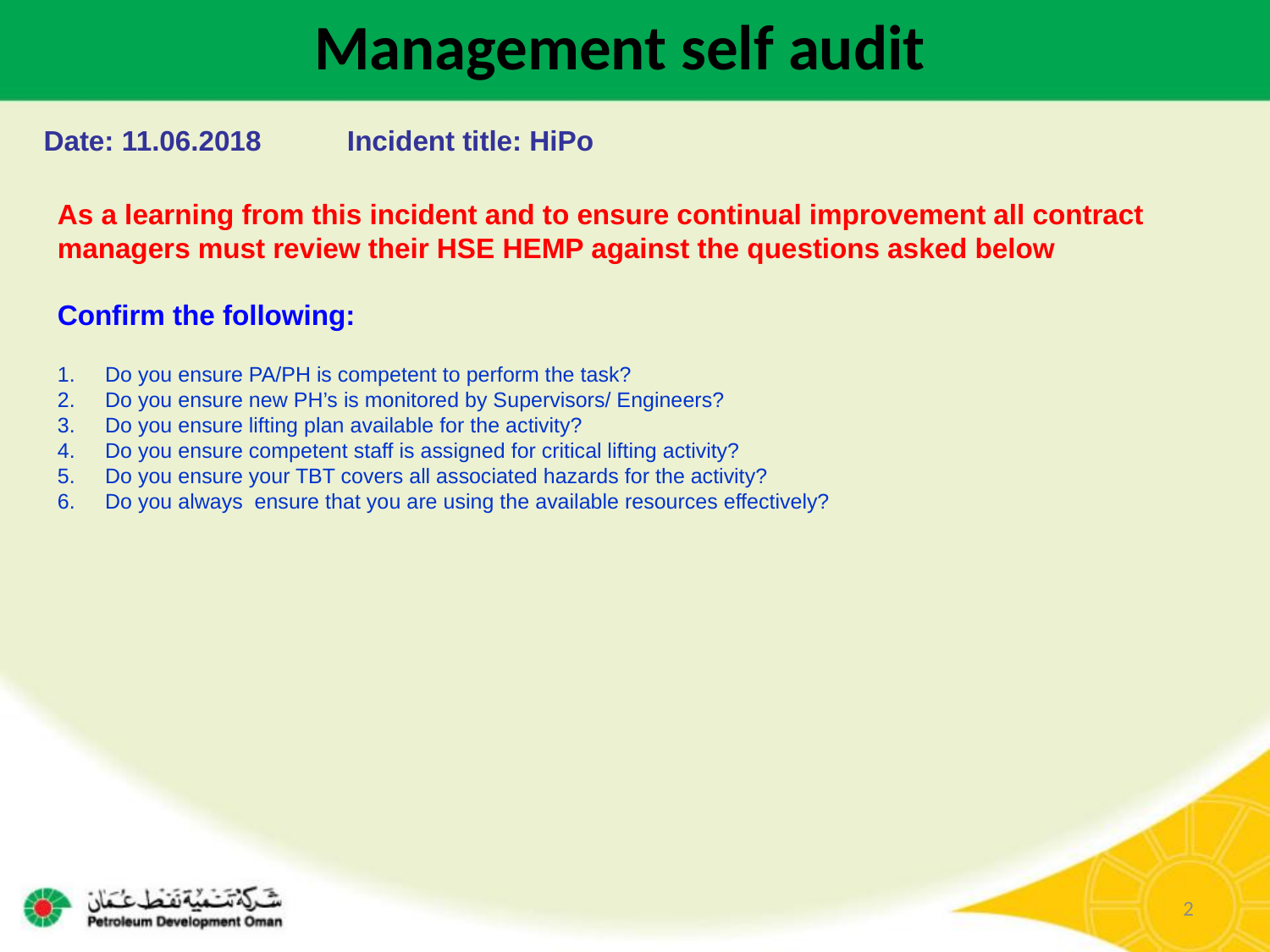

Management self audit

Date: 11.06.2018           Incident title: HiPo

As a learning from this incident and to ensure continual improvement all contract managers must review their HSE HEMP against the questions asked below

Confirm the following:

Do you ensure PA/PH is competent to perform the task?
Do you ensure new PH’s is monitored by Supervisors/ Engineers?
Do you ensure lifting plan available for the activity?
Do you ensure competent staff is assigned for critical lifting activity?
Do you ensure your TBT covers all associated hazards for the activity?
Do you always  ensure that you are using the available resources effectively?
2